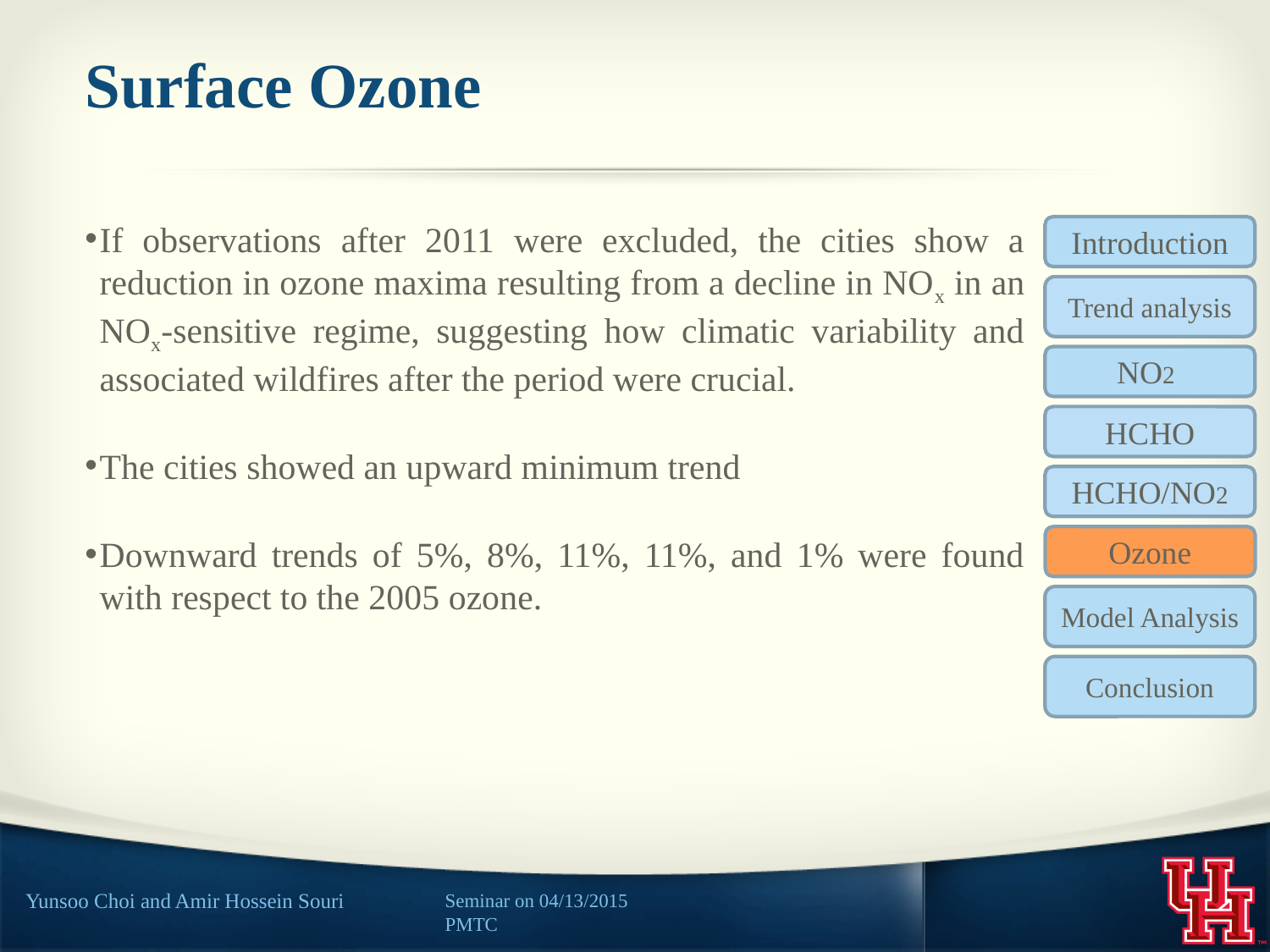

# Surface Ozone
Introduction
If observations after 2011 were excluded, the cities show a reduction in ozone maxima resulting from a decline in NOx in an NOx-sensitive regime, suggesting how climatic variability and associated wildfires after the period were crucial.

The cities showed an upward minimum trend

Downward trends of 5%, 8%, 11%, 11%, and 1% were found with respect to the 2005 ozone.
Trend analysis
NO2
HCHO
HCHO/NO2
Ozone
Model Analysis
Conclusion